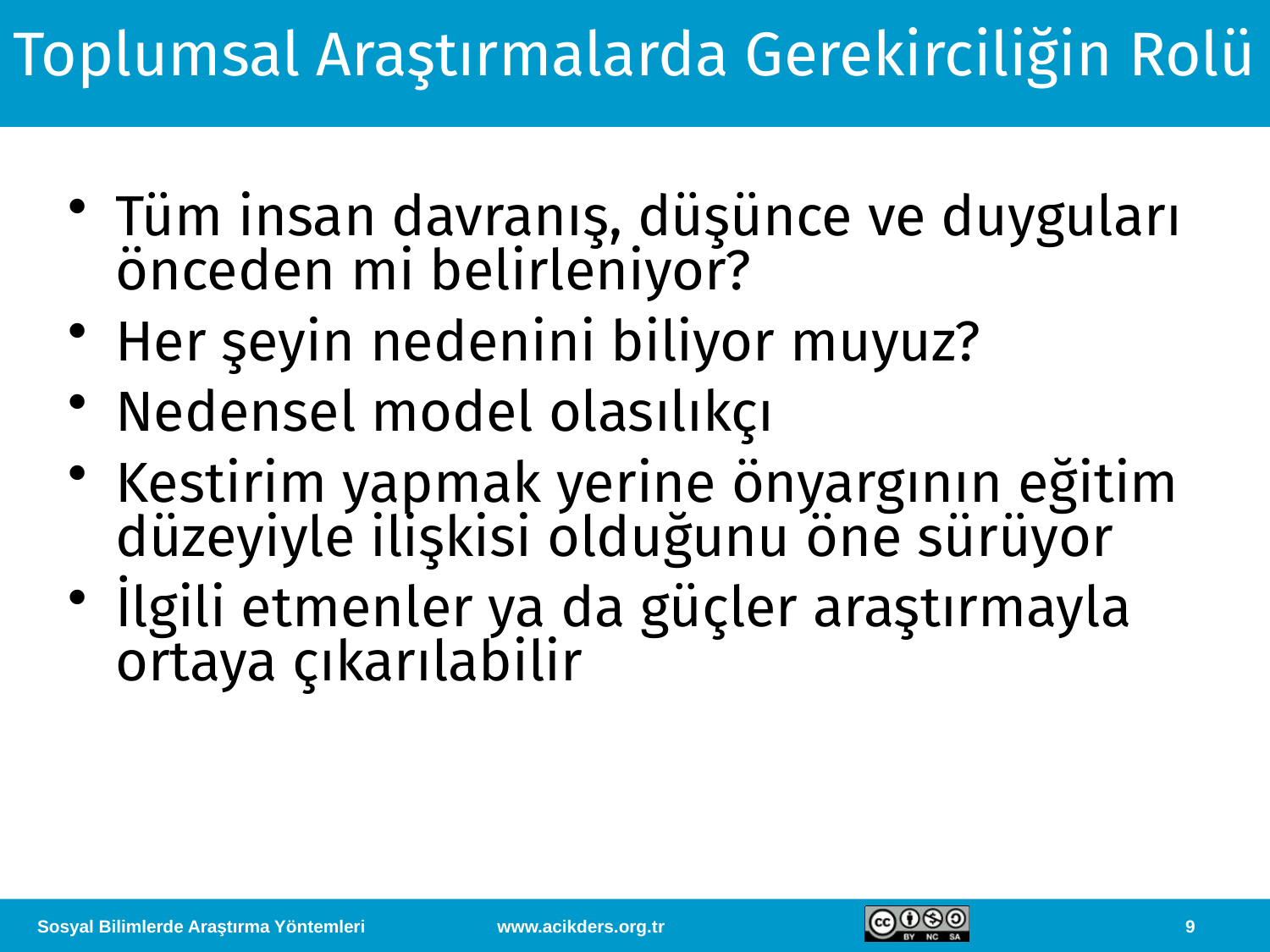

# Toplumsal Araştırmalarda Gerekirciliğin Rolü
Tüm insan davranış, düşünce ve duyguları önceden mi belirleniyor?
Her şeyin nedenini biliyor muyuz?
Nedensel model olasılıkçı
Kestirim yapmak yerine önyargının eğitim düzeyiyle ilişkisi olduğunu öne sürüyor
İlgili etmenler ya da güçler araştırmayla ortaya çıkarılabilir